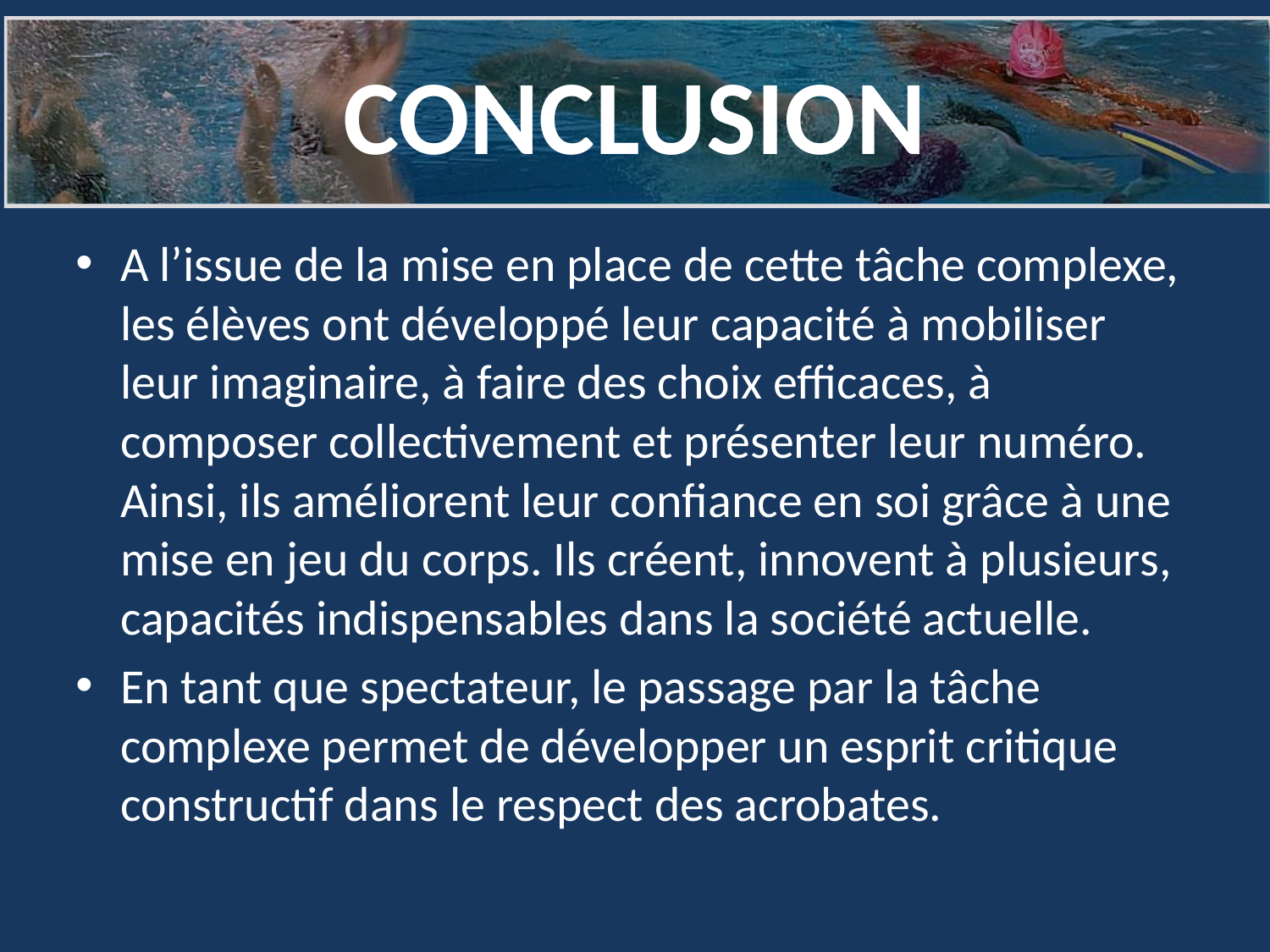

# CONCLUSION
A l’issue de la mise en place de cette tâche complexe, les élèves ont développé leur capacité à mobiliser leur imaginaire, à faire des choix efficaces, à composer collectivement et présenter leur numéro. Ainsi, ils améliorent leur confiance en soi grâce à une mise en jeu du corps. Ils créent, innovent à plusieurs, capacités indispensables dans la société actuelle.
En tant que spectateur, le passage par la tâche complexe permet de développer un esprit critique constructif dans le respect des acrobates.